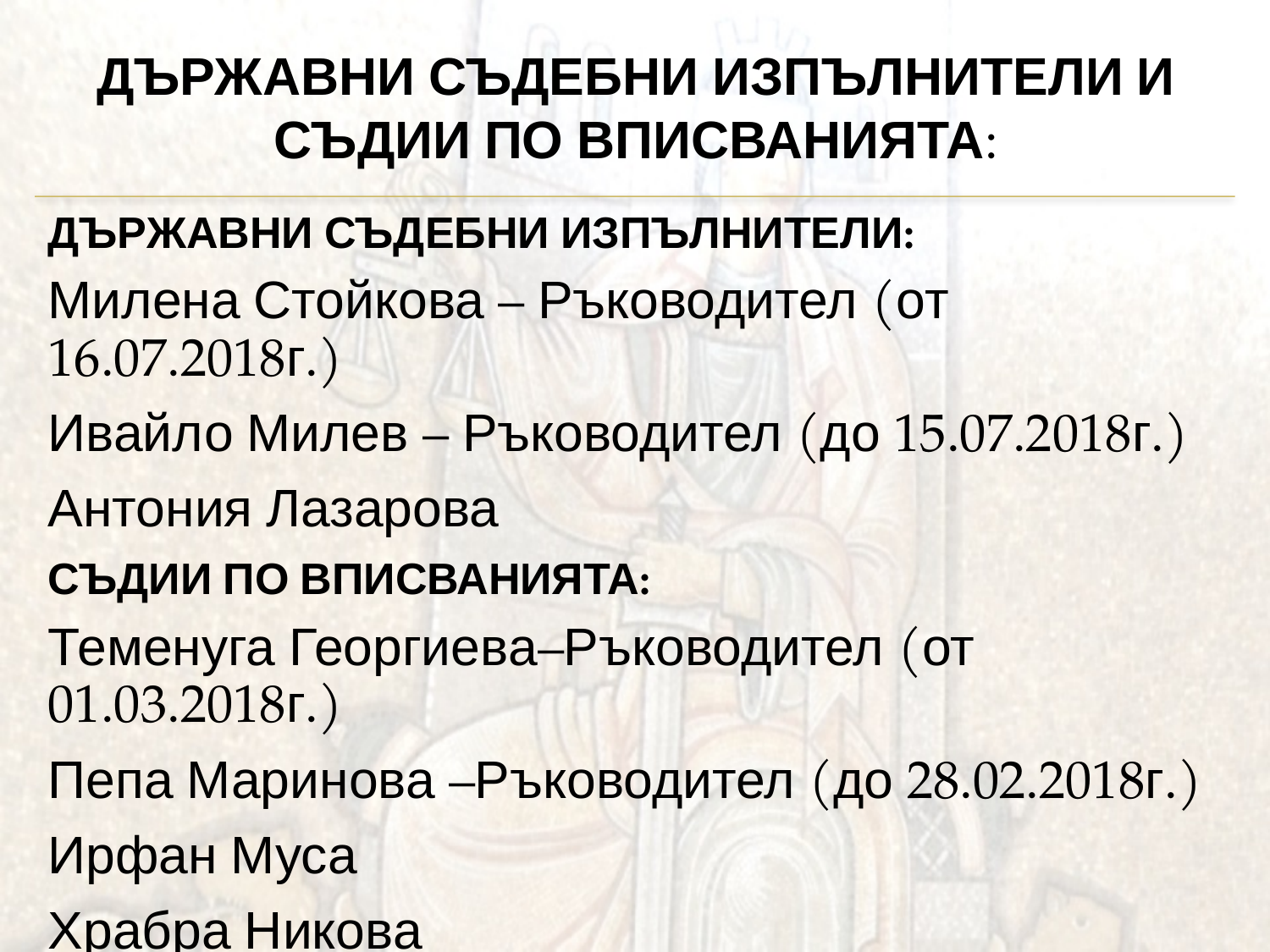

# ДЪРЖАВНИ СЪДЕБНИ ИЗПЪЛНИТЕЛИ И СЪДИИ ПО ВПИСВАНИЯТА:
ДЪРЖАВНИ СЪДЕБНИ ИЗПЪЛНИТЕЛИ:
Милена Стойкова – Ръководител (от 16.07.2018г.)
Ивайло Милев – Ръководител (до 15.07.2018г.)
Антония Лазарова
СЪДИИ ПО ВПИСВАНИЯТА:
Теменуга Георгиева–Ръководител (от 01.03.2018г.)
Пепа Маринова –Ръководител (до 28.02.2018г.)
Ирфан Муса
Храбра Никова